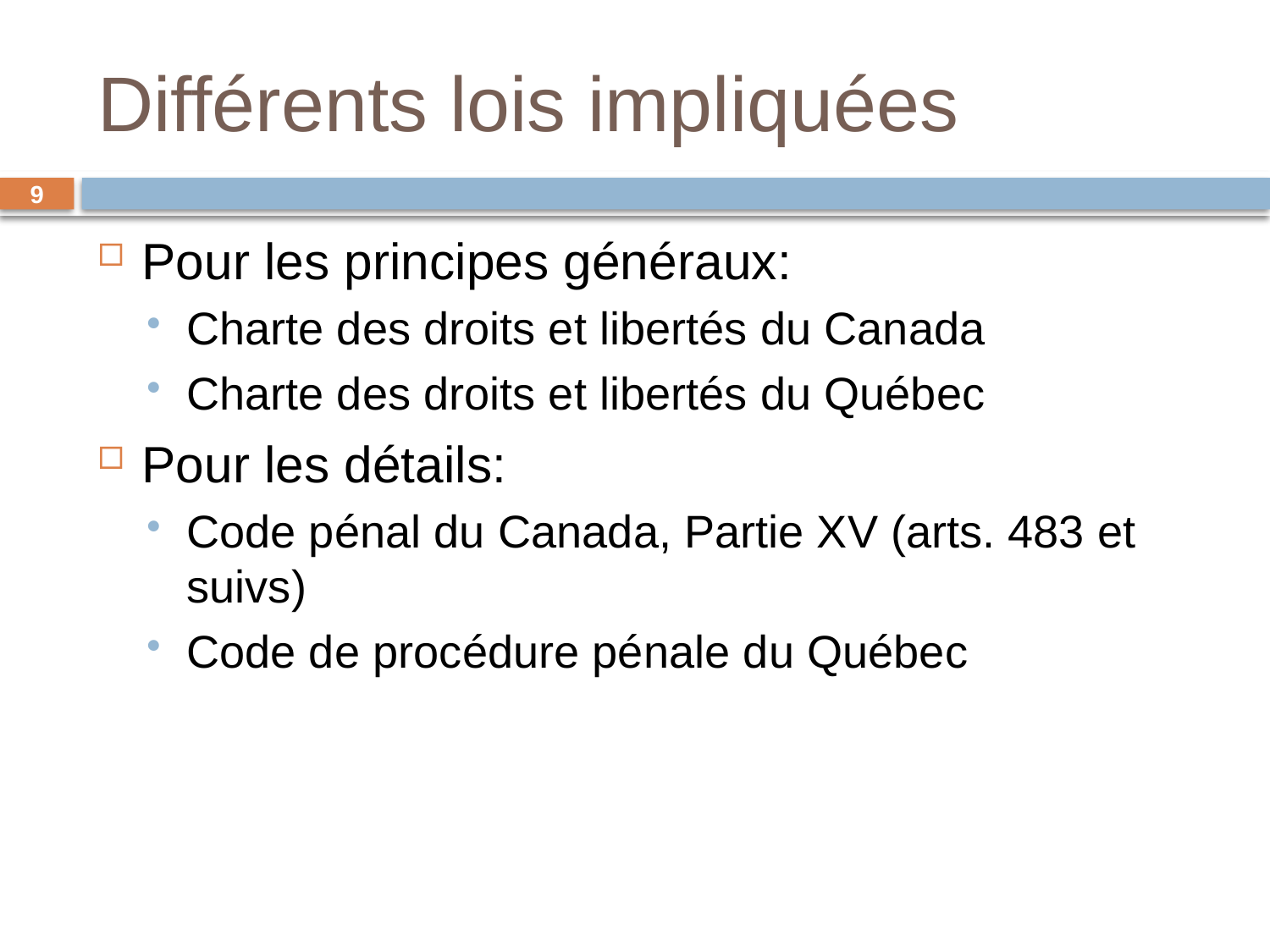

# Différents lois impliquées
9
Pour les principes généraux:
Charte des droits et libertés du Canada
Charte des droits et libertés du Québec
Pour les détails:
Code pénal du Canada, Partie XV (arts. 483 et suivs)
Code de procédure pénale du Québec